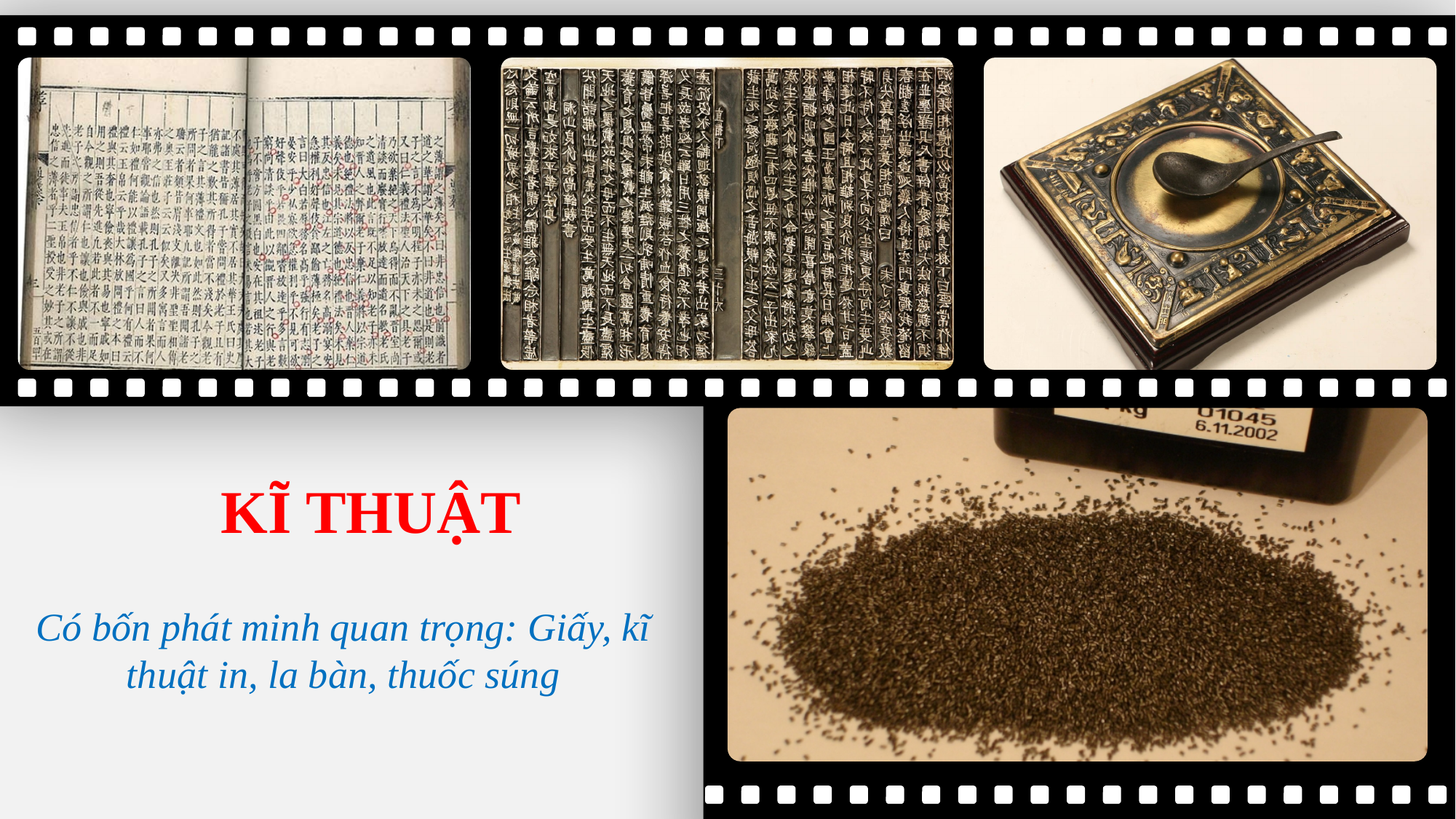

KĨ THUẬT
Có bốn phát minh quan trọng: Giấy, kĩ thuật in, la bàn, thuốc súng